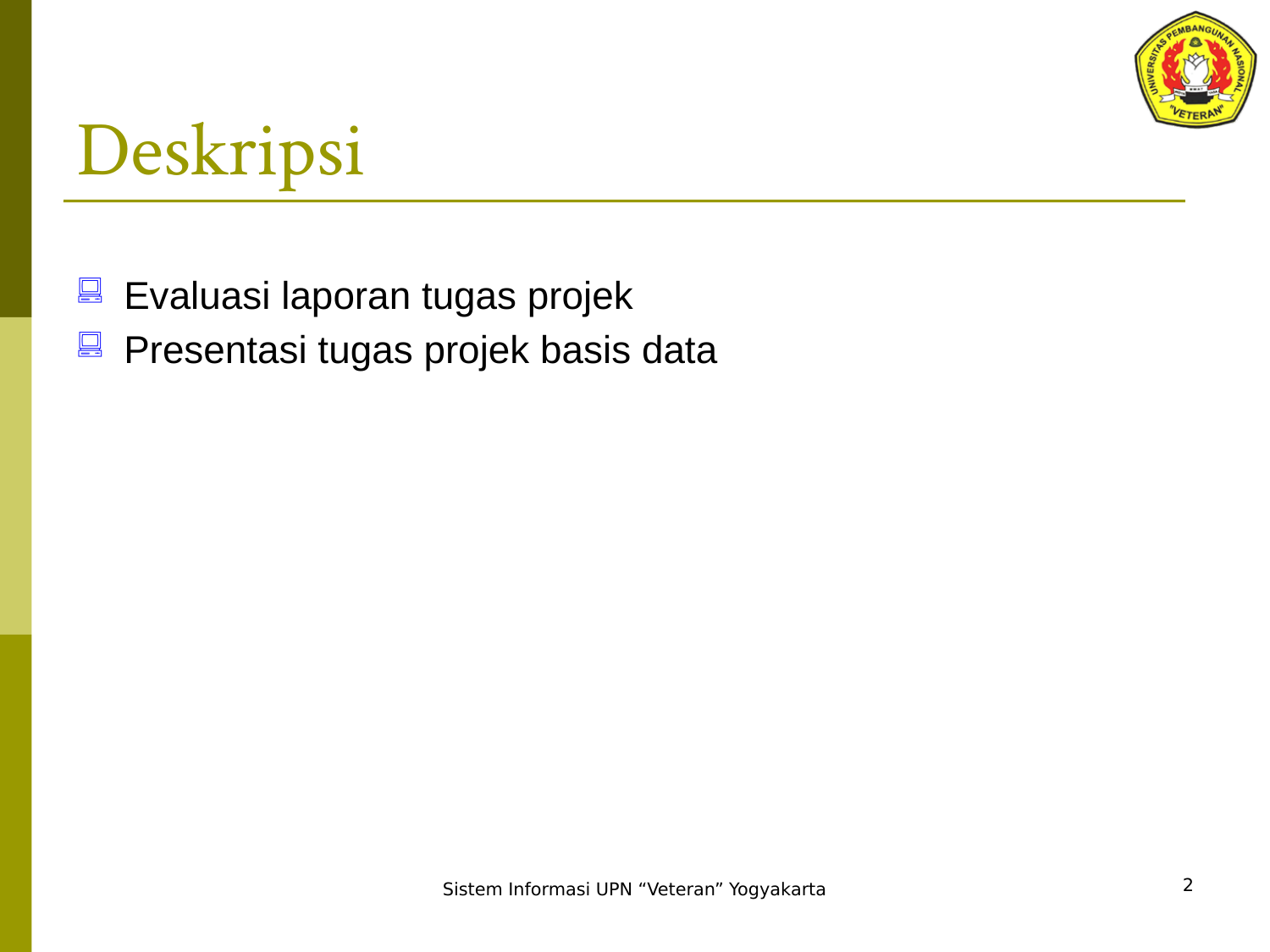

# Deskripsi
Evaluasi laporan tugas projek
Presentasi tugas projek basis data

2